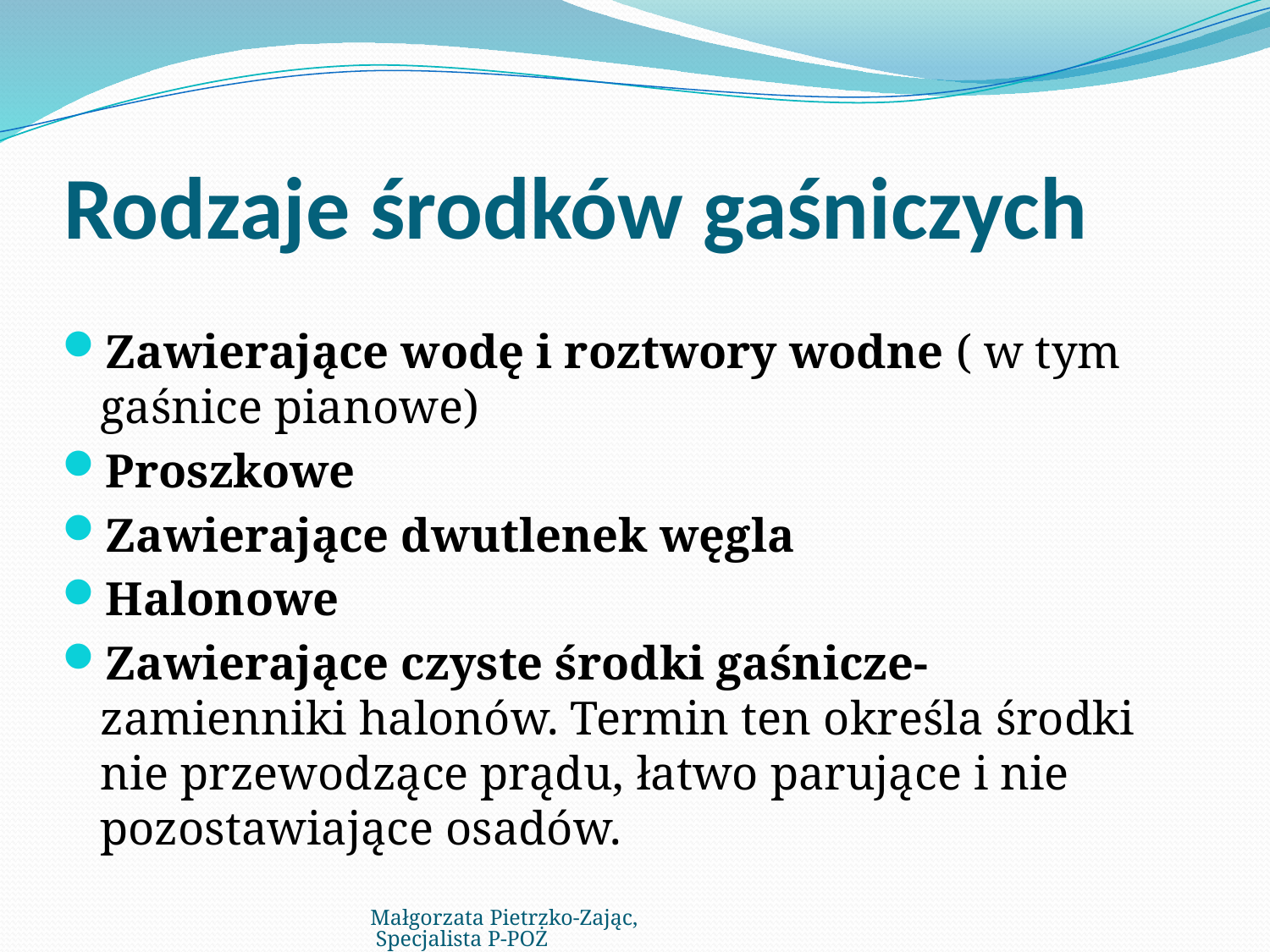

# Rodzaje środków gaśniczych
Zawierające wodę i roztwory wodne ( w tym gaśnice pianowe)
Proszkowe
Zawierające dwutlenek węgla
Halonowe
Zawierające czyste środki gaśnicze- zamienniki halonów. Termin ten określa środki nie przewodzące prądu, łatwo parujące i nie pozostawiające osadów.

Małgorzata Pietrzko-Zając,                                    Specjalista P-POŻ